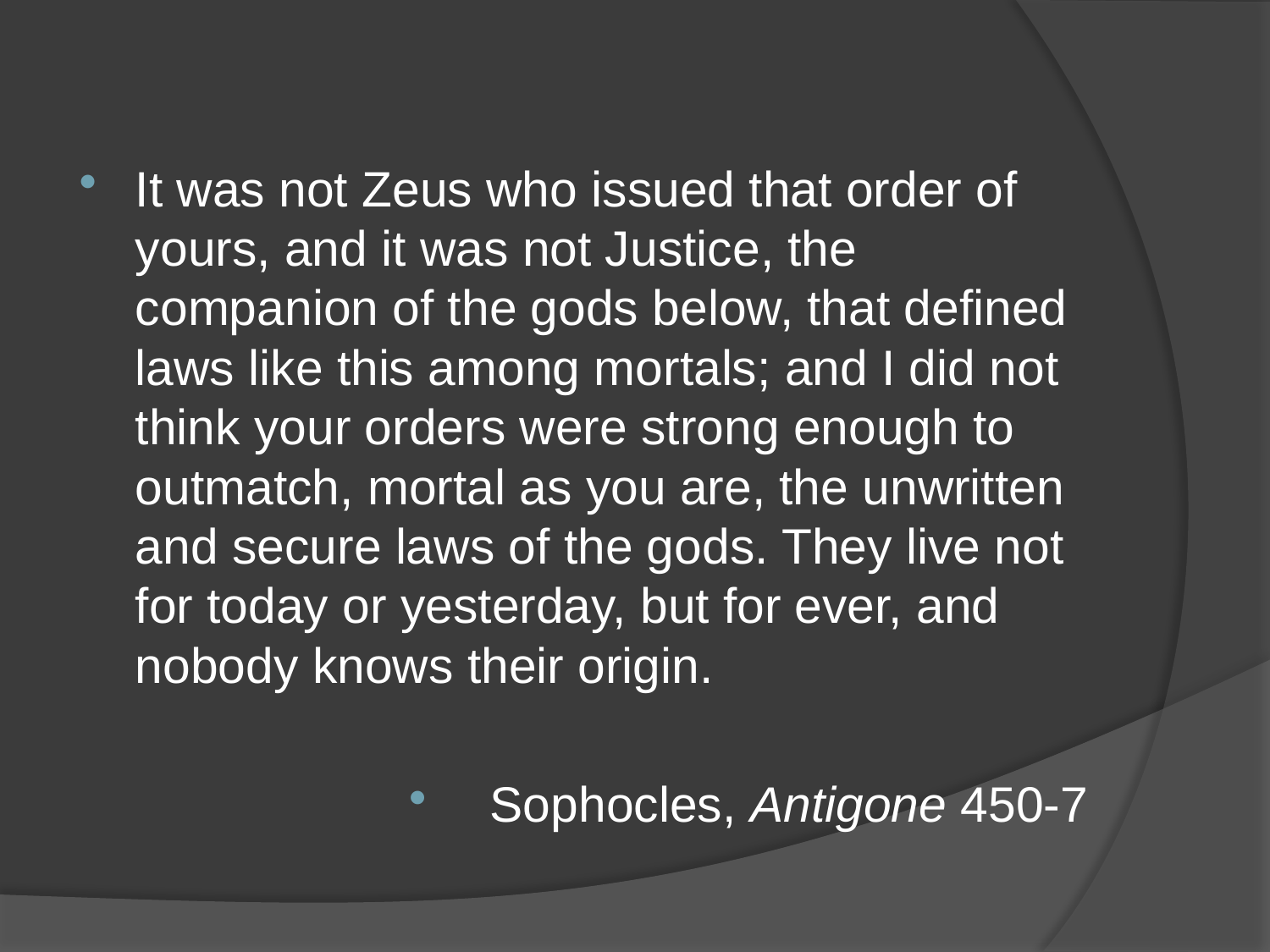

#
It was not Zeus who issued that order of yours, and it was not Justice, the companion of the gods below, that defined laws like this among mortals; and I did not think your orders were strong enough to outmatch, mortal as you are, the unwritten and secure laws of the gods. They live not for today or yesterday, but for ever, and nobody knows their origin.

Sophocles, Antigone 450-7